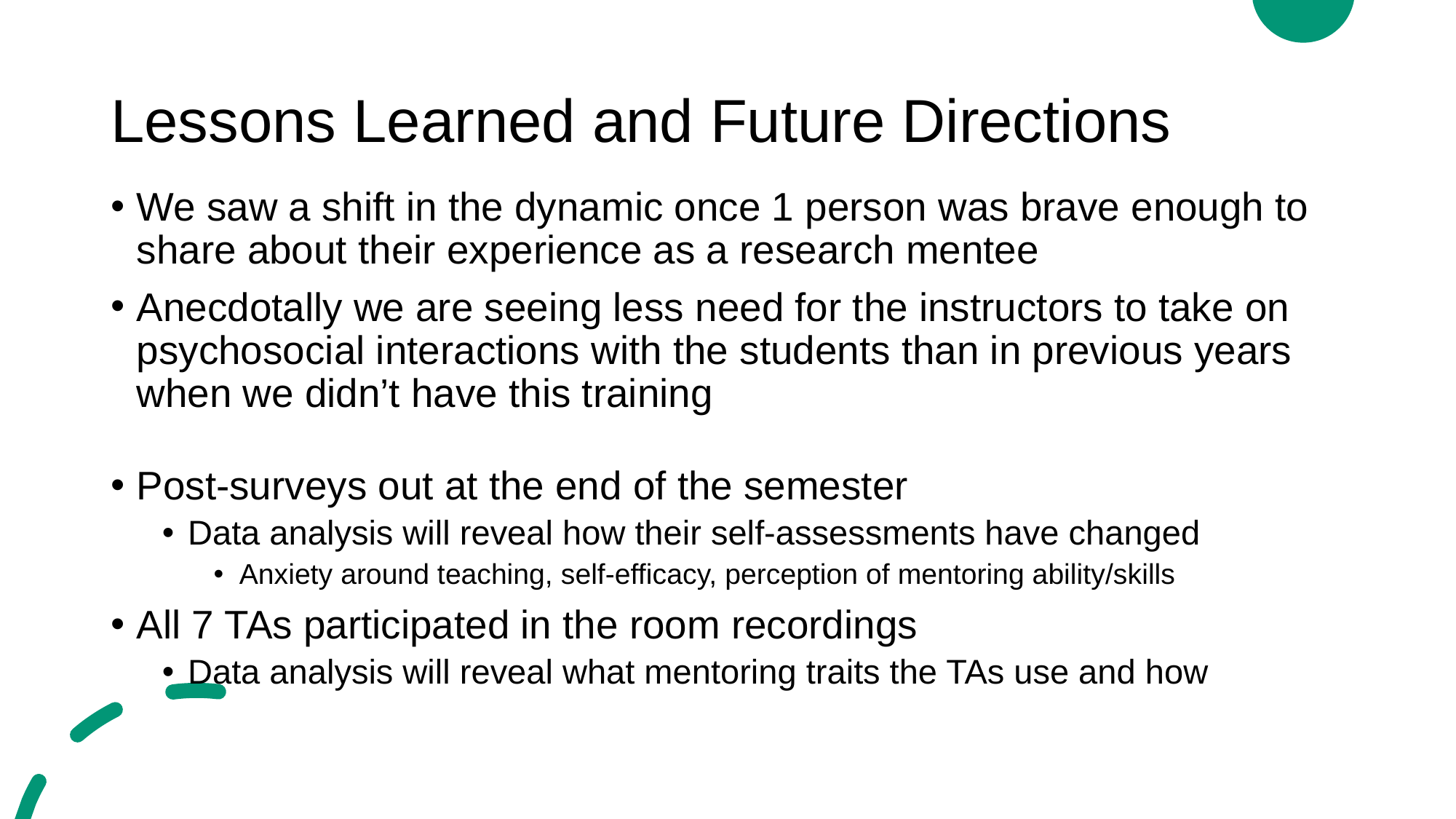

# Lessons Learned and Future Directions
We saw a shift in the dynamic once 1 person was brave enough to share about their experience as a research mentee
Anecdotally we are seeing less need for the instructors to take on psychosocial interactions with the students than in previous years when we didn’t have this training

Post-surveys out at the end of the semester
Data analysis will reveal how their self-assessments have changed
Anxiety around teaching, self-efficacy, perception of mentoring ability/skills
All 7 TAs participated in the room recordings
Data analysis will reveal what mentoring traits the TAs use and how